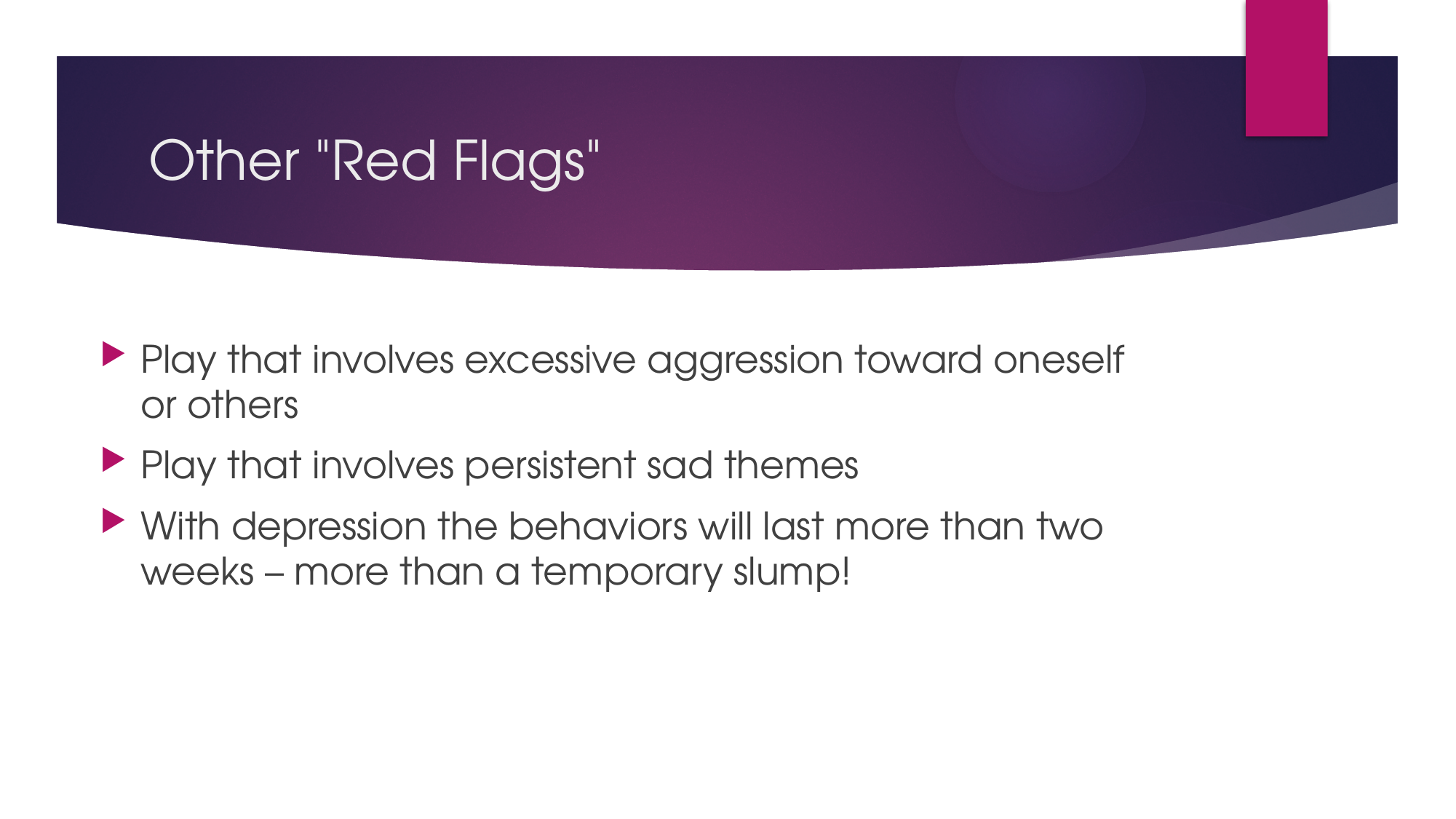

# Other "Red Flags"
Play that involves excessive aggression toward oneself or others
Play that involves persistent sad themes
With depression the behaviors will last more than two weeks – more than a temporary slump!